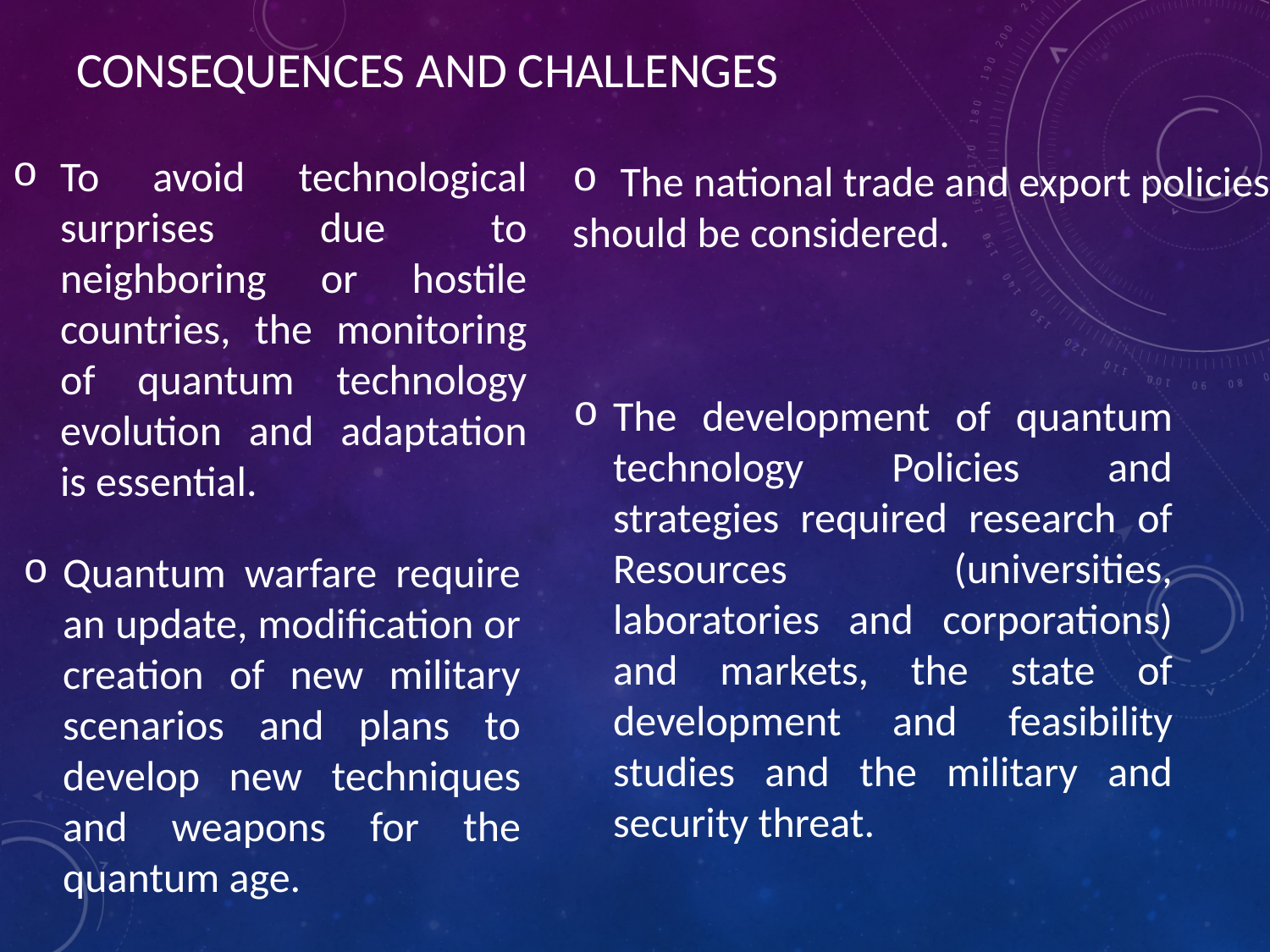

# consequences and challenges
To avoid technological surprises due to neighboring or hostile countries, the monitoring of quantum technology evolution and adaptation is essential.
The national trade and export policies
should be considered.
The development of quantum technology Policies and strategies required research of Resources (universities, laboratories and corporations) and markets, the state of development and feasibility studies and the military and security threat.
Quantum warfare require an update, modification or creation of new military scenarios and plans to develop new techniques and weapons for the quantum age.